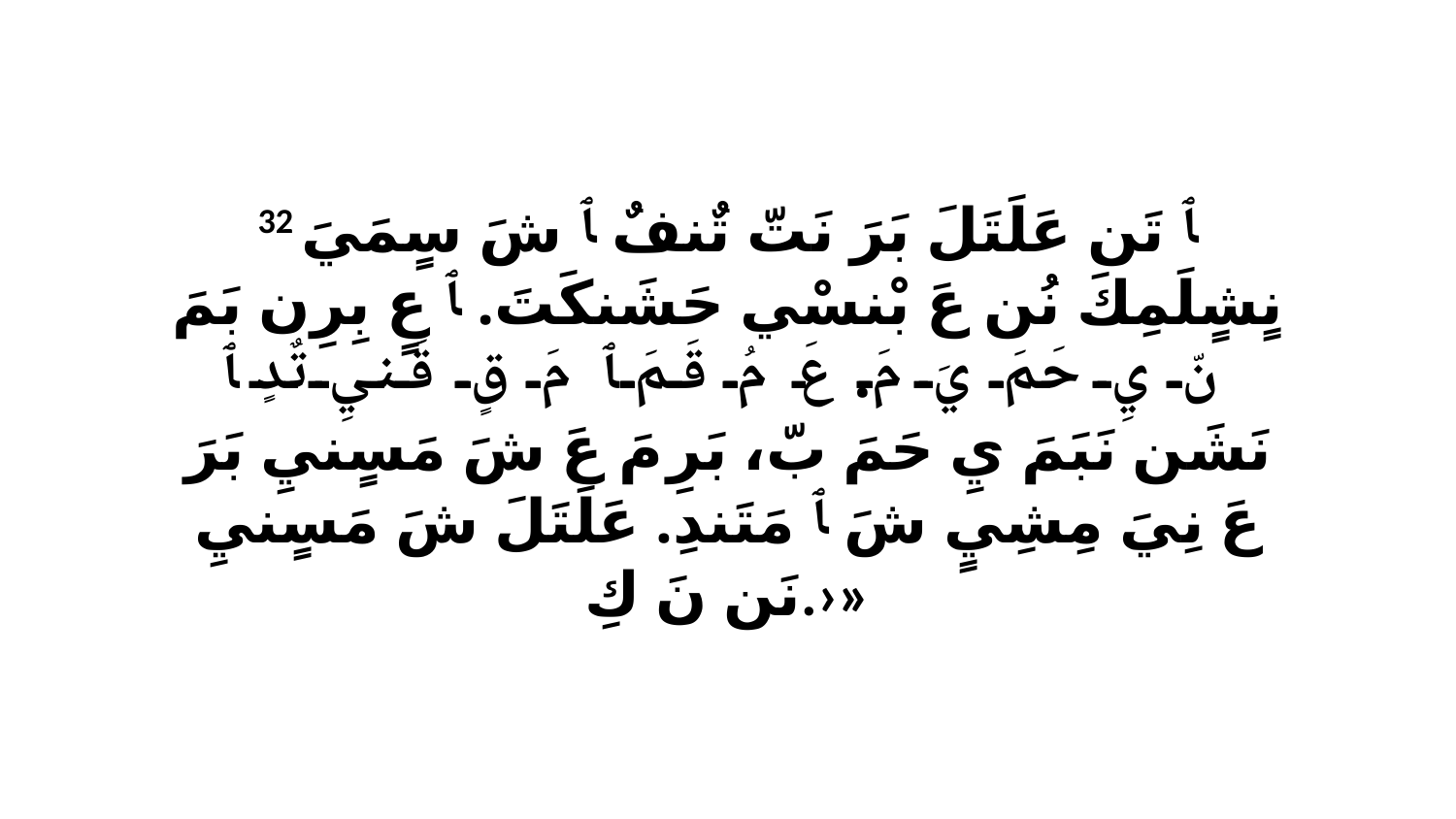

32 ﭑ تَن عَلَتَلَ بَرَ نَتّ تٌنفٌ ﭑ شَ سٍمَيَ نٍشٍلَمِكَ نُن عَ بْنسْي حَشَنكَتَ. ﭑ عٍ بِرِن بَمَ نّ يِ حَمَ يَ مَ. عَ مُ قَمَ ﭑ مَ قٍ قَنيِ تٌدٍ ﭑ نَشَن نَبَمَ يِ حَمَ بّ، بَرِ مَ عَ شَ مَسٍنيِ بَرَ عَ نِيَ مِشِيٍ شَ ﭑ مَتَندِ. عَلَتَلَ شَ مَسٍنيِ نَن نَ كِ.›»